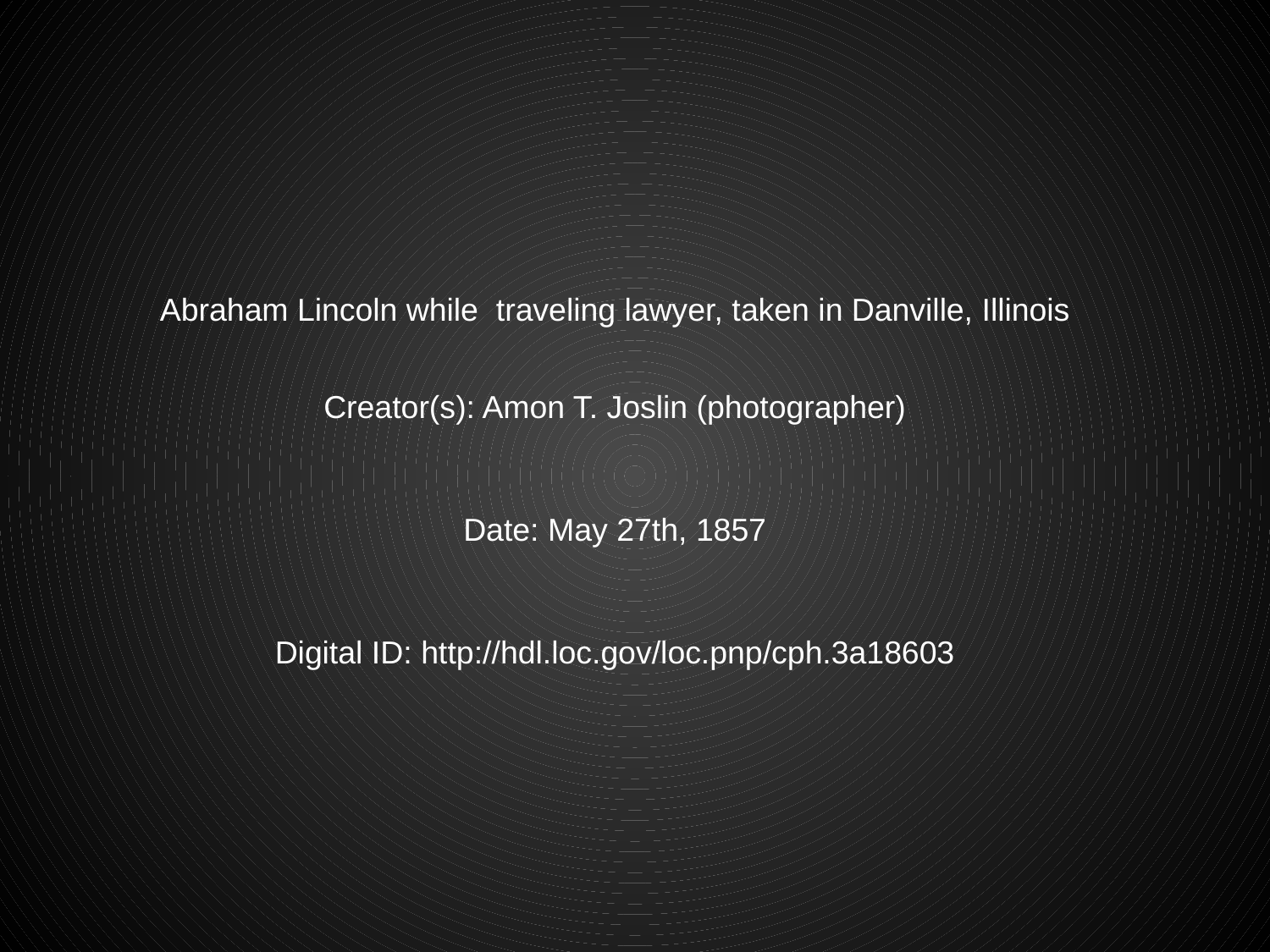

Abraham Lincoln while  traveling lawyer, taken in Danville, Illinois

Creator(s): Amon T. Joslin (photographer)

Date: May 27th, 1857

Digital ID: http://hdl.loc.gov/loc.pnp/cph.3a18603